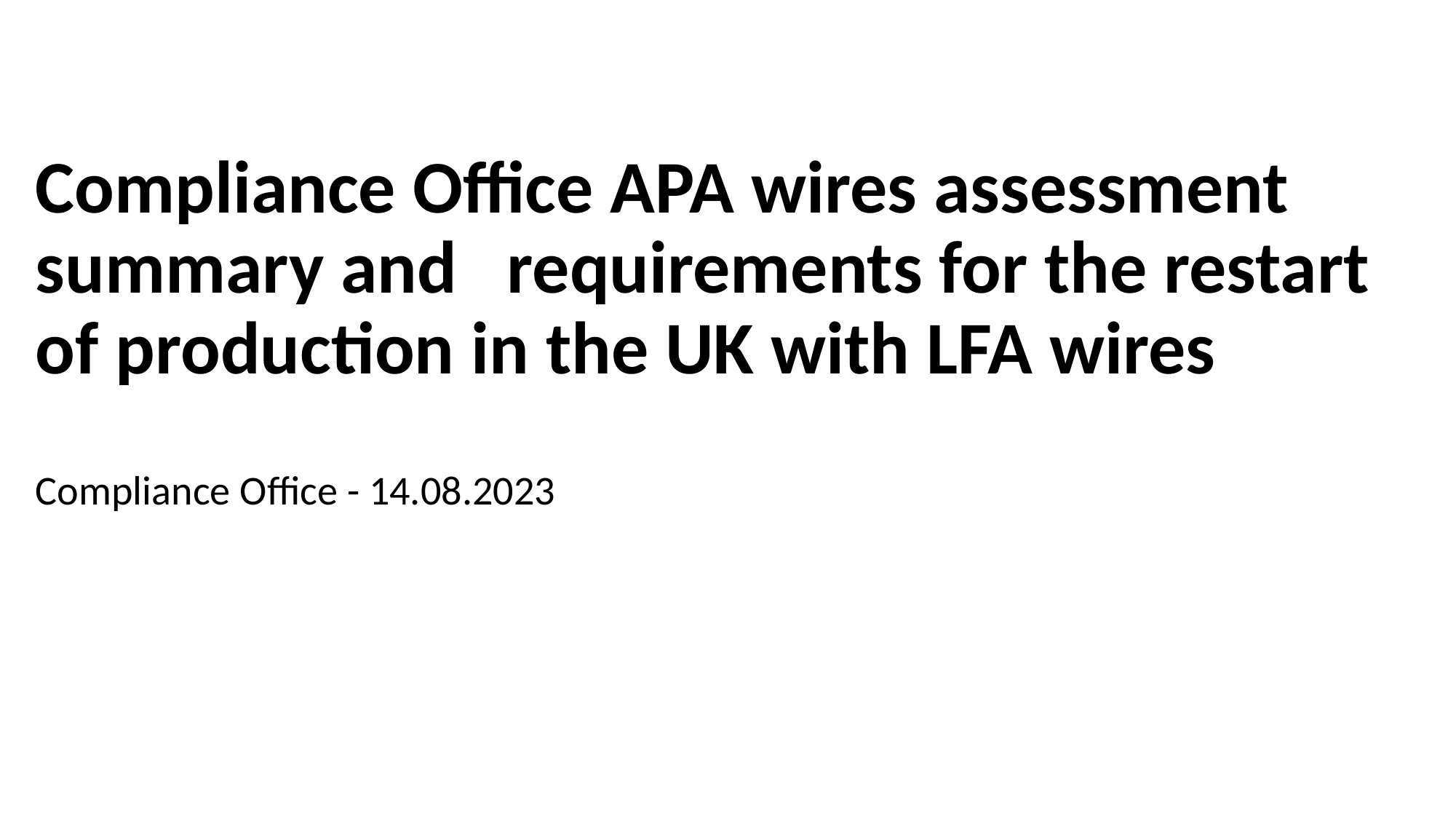

# Compliance Office APA wires assessment summary and   requirements for the restart of production in the UK with LFA wires Compliance Office - 14.08.2023